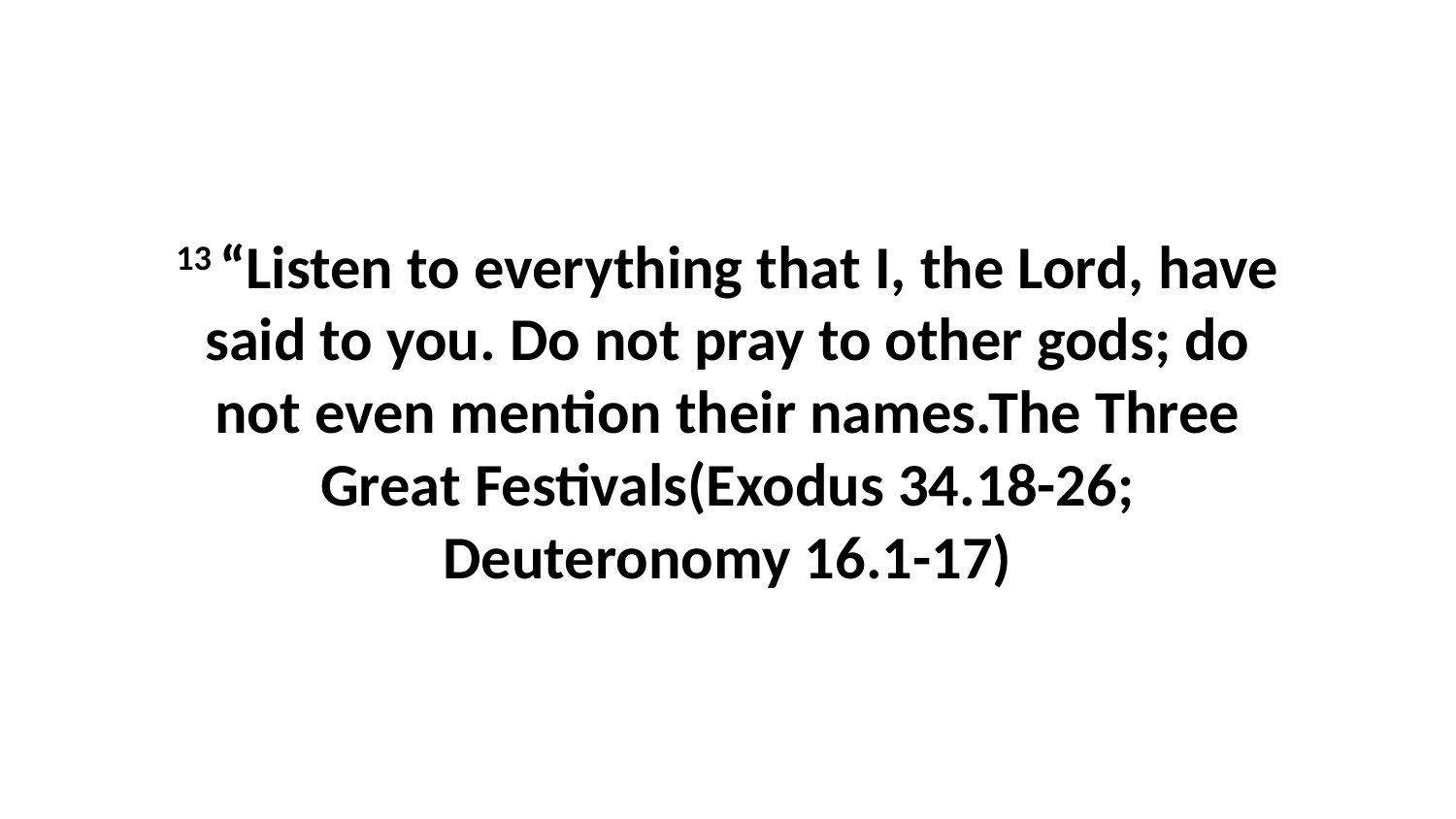

13 “Listen to everything that I, the Lord, have said to you. Do not pray to other gods; do not even mention their names.The Three Great Festivals(Exodus 34.18-26; Deuteronomy 16.1-17)